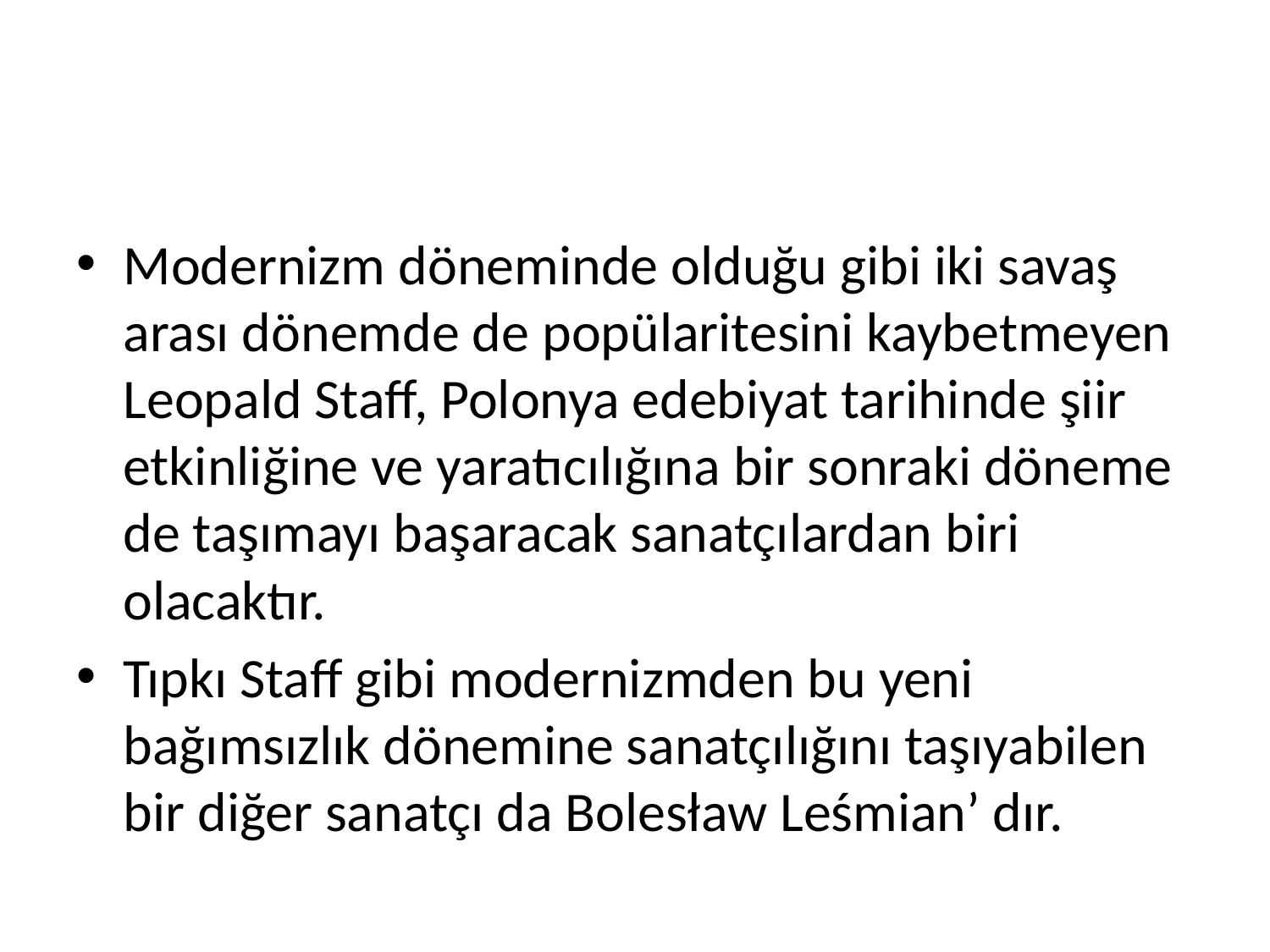

#
Modernizm döneminde olduğu gibi iki savaş arası dönemde de popülaritesini kaybetmeyen Leopald Staff, Polonya edebiyat tarihinde şiir etkinliğine ve yaratıcılığına bir sonraki döneme de taşımayı başaracak sanatçılardan biri olacaktır.
Tıpkı Staff gibi modernizmden bu yeni bağımsızlık dönemine sanatçılığını taşıyabilen bir diğer sanatçı da Bolesław Leśmian’ dır.